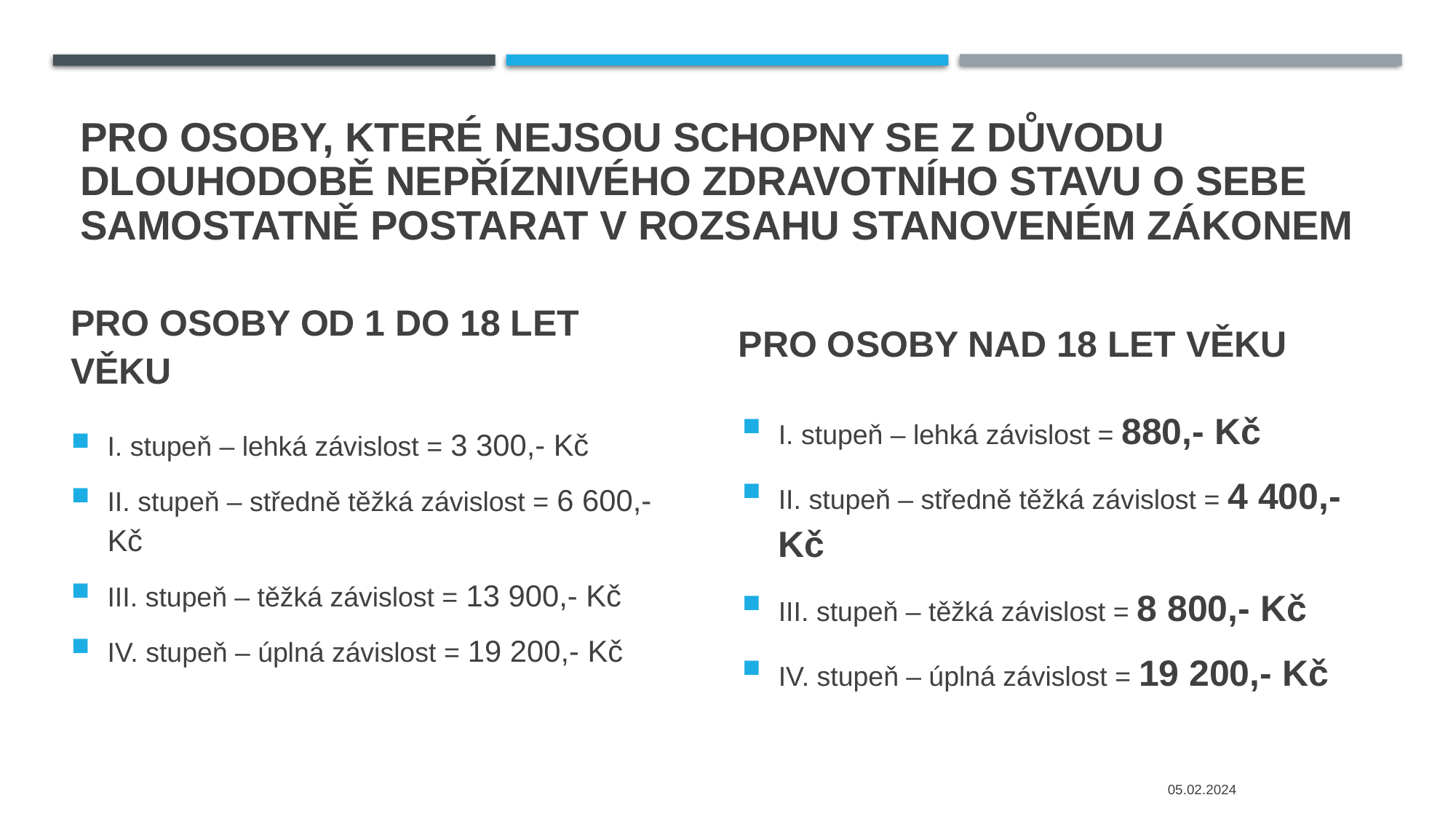

# Pro osoby, které nejsou schopny se z důvodu dlouhodobě nepříznivého zdravotního stavu o sebe samostatně postarat v rozsahu stanoveném zákonem
PRO OSOBY OD 1 DO 18 LET VĚKU
PRO OSOBY NAD 18 LET VĚKU
I. stupeň – lehká závislost = 880,- Kč
II. stupeň – středně těžká závislost = 4 400,- Kč
III. stupeň – těžká závislost = 8 800,- Kč
IV. stupeň – úplná závislost = 19 200,- Kč
I. stupeň – lehká závislost = 3 300,- Kč
II. stupeň – středně těžká závislost = 6 600,- Kč
III. stupeň – těžká závislost = 13 900,- Kč
IV. stupeň – úplná závislost = 19 200,- Kč
05.02.2024